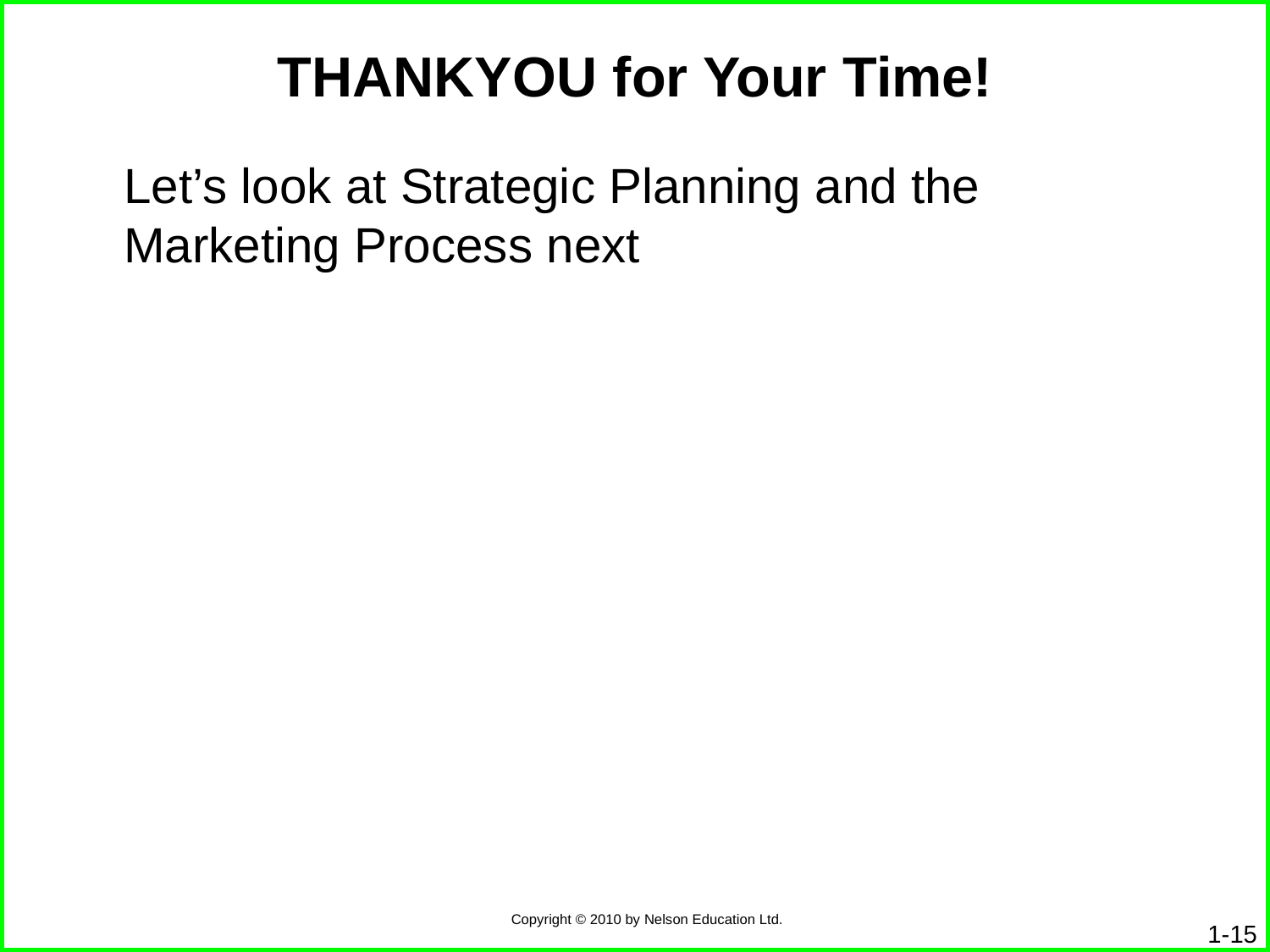

# THANKYOU for Your Time!
	Let’s look at Strategic Planning and the Marketing Process next
1-15